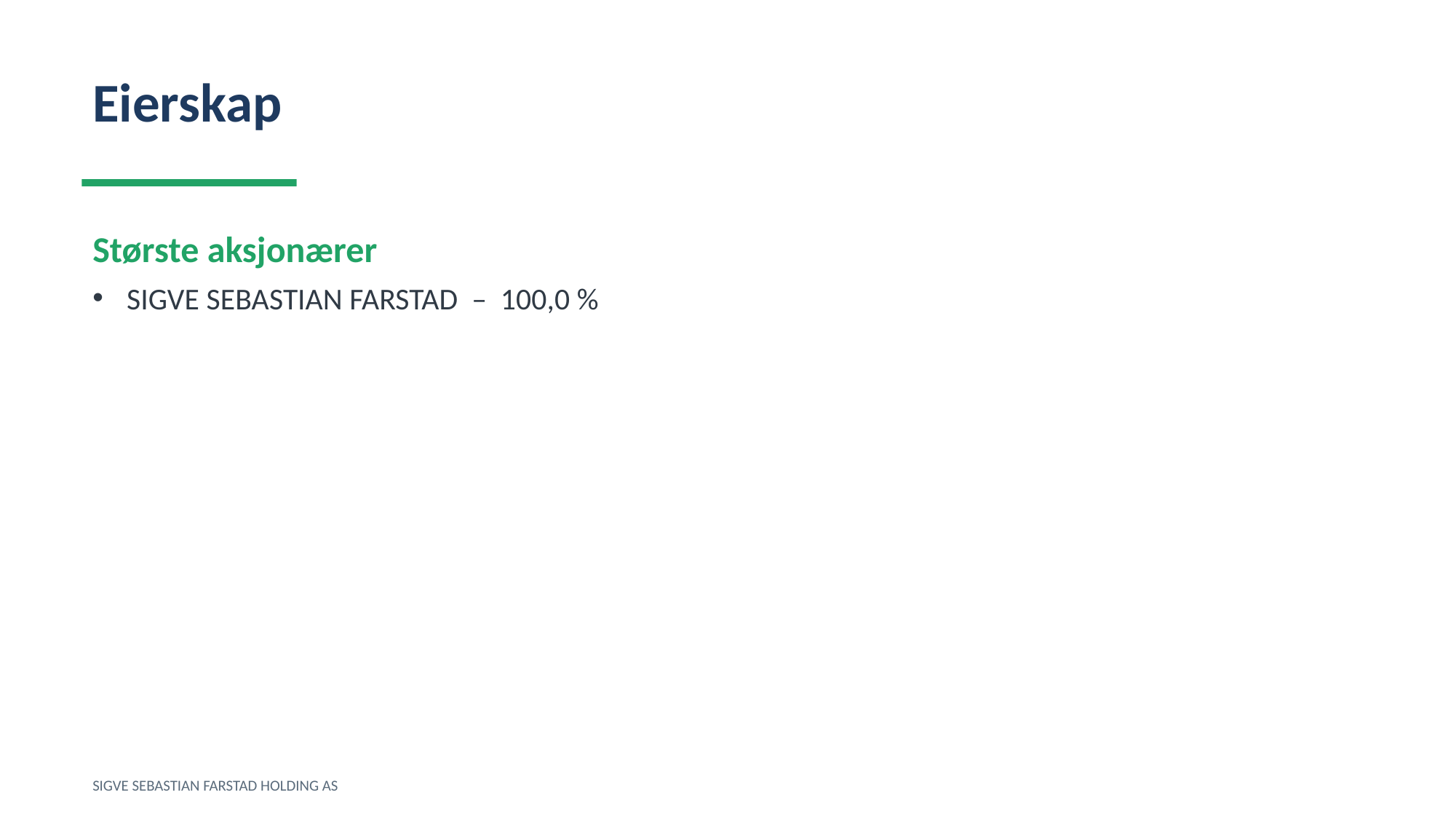

Eierskap

Største aksjonærer
SIGVE SEBASTIAN FARSTAD  –  100,0 %
SIGVE SEBASTIAN FARSTAD HOLDING AS